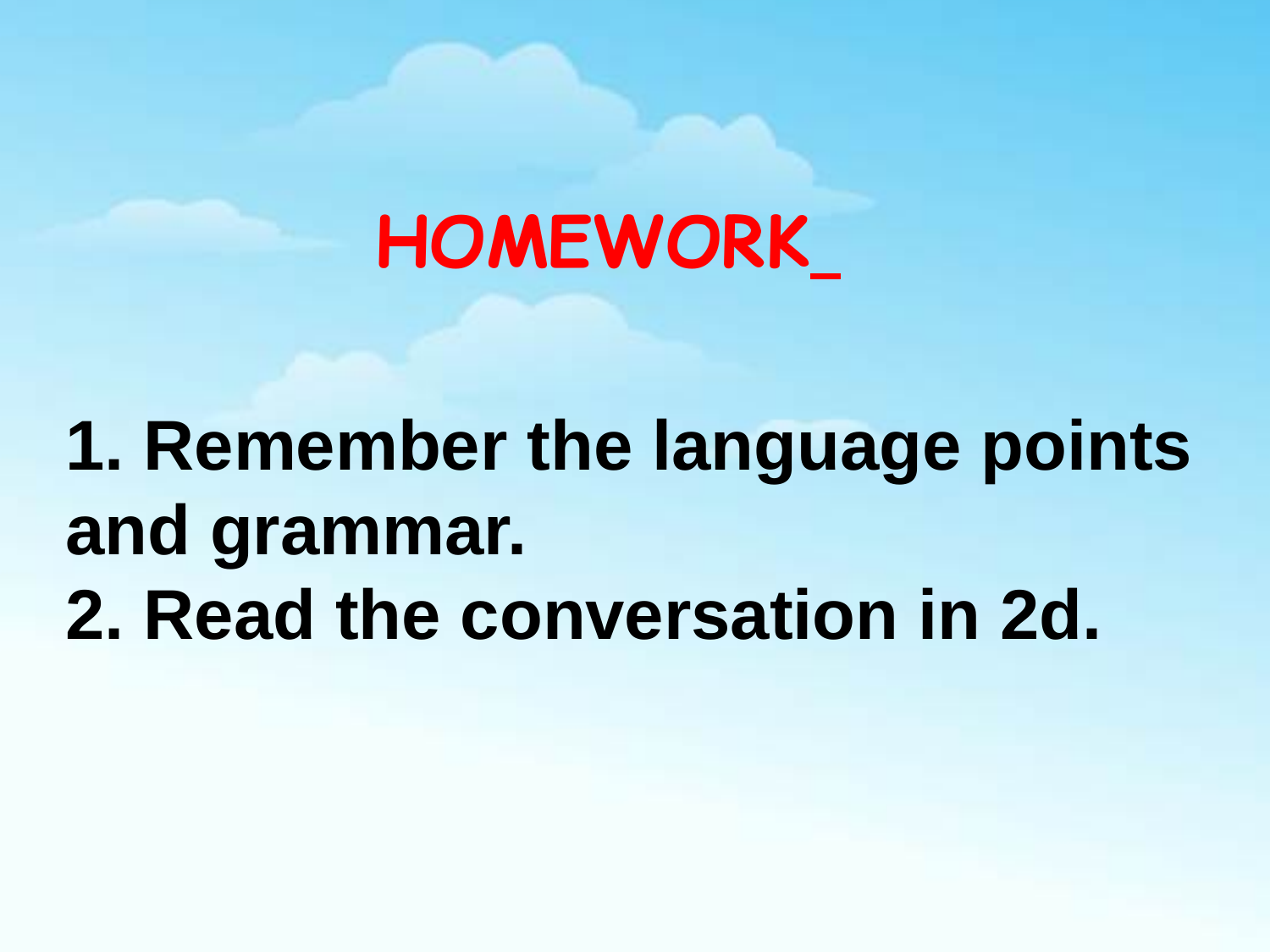

HOMEWORK
1. Remember the language points and grammar.
2. Read the conversation in 2d.